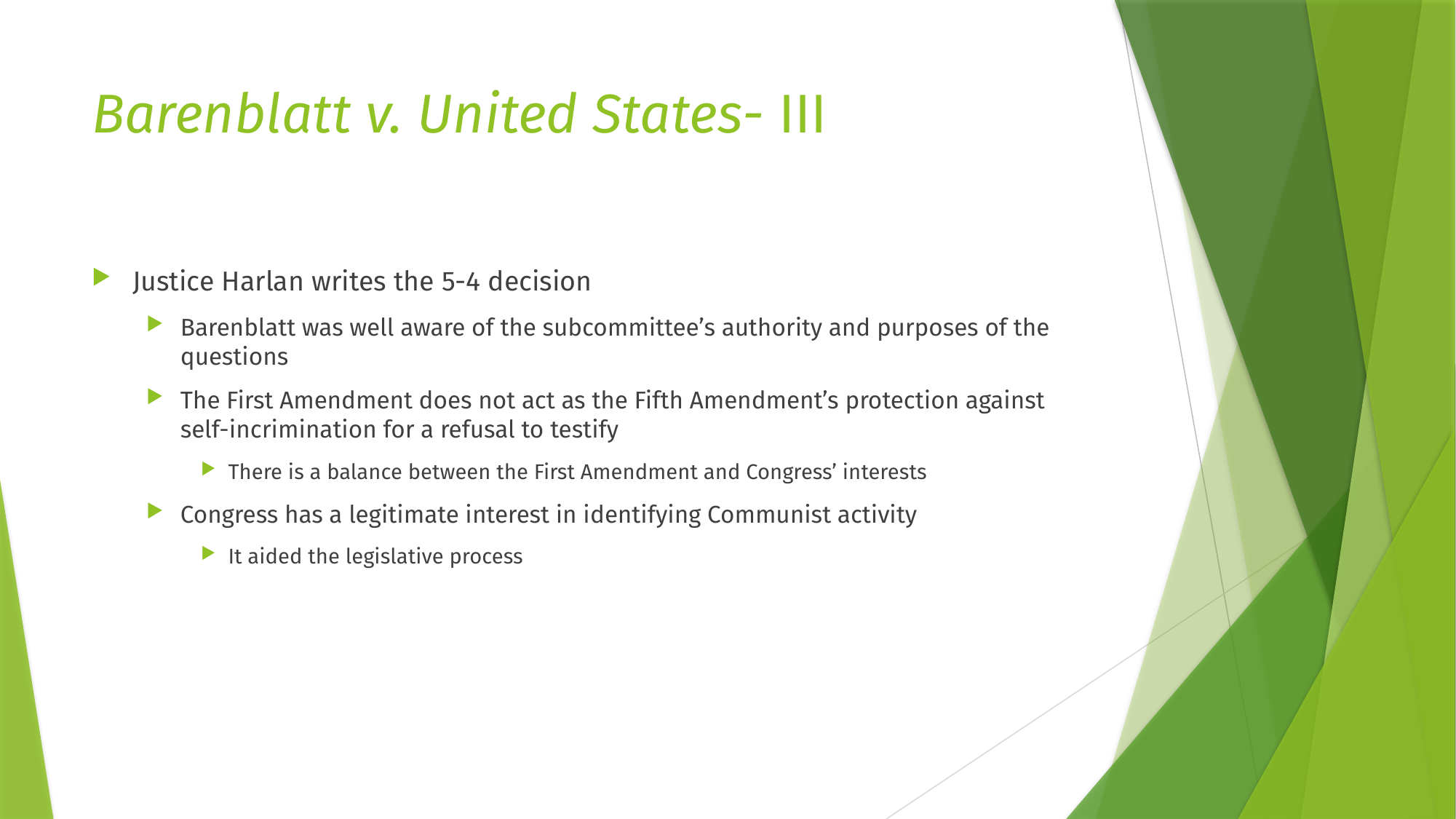

# Barenblatt v. United States- III
Justice Harlan writes the 5-4 decision
Barenblatt was well aware of the subcommittee’s authority and purposes of the questions
The First Amendment does not act as the Fifth Amendment’s protection against self-incrimination for a refusal to testify
There is a balance between the First Amendment and Congress’ interests
Congress has a legitimate interest in identifying Communist activity
It aided the legislative process